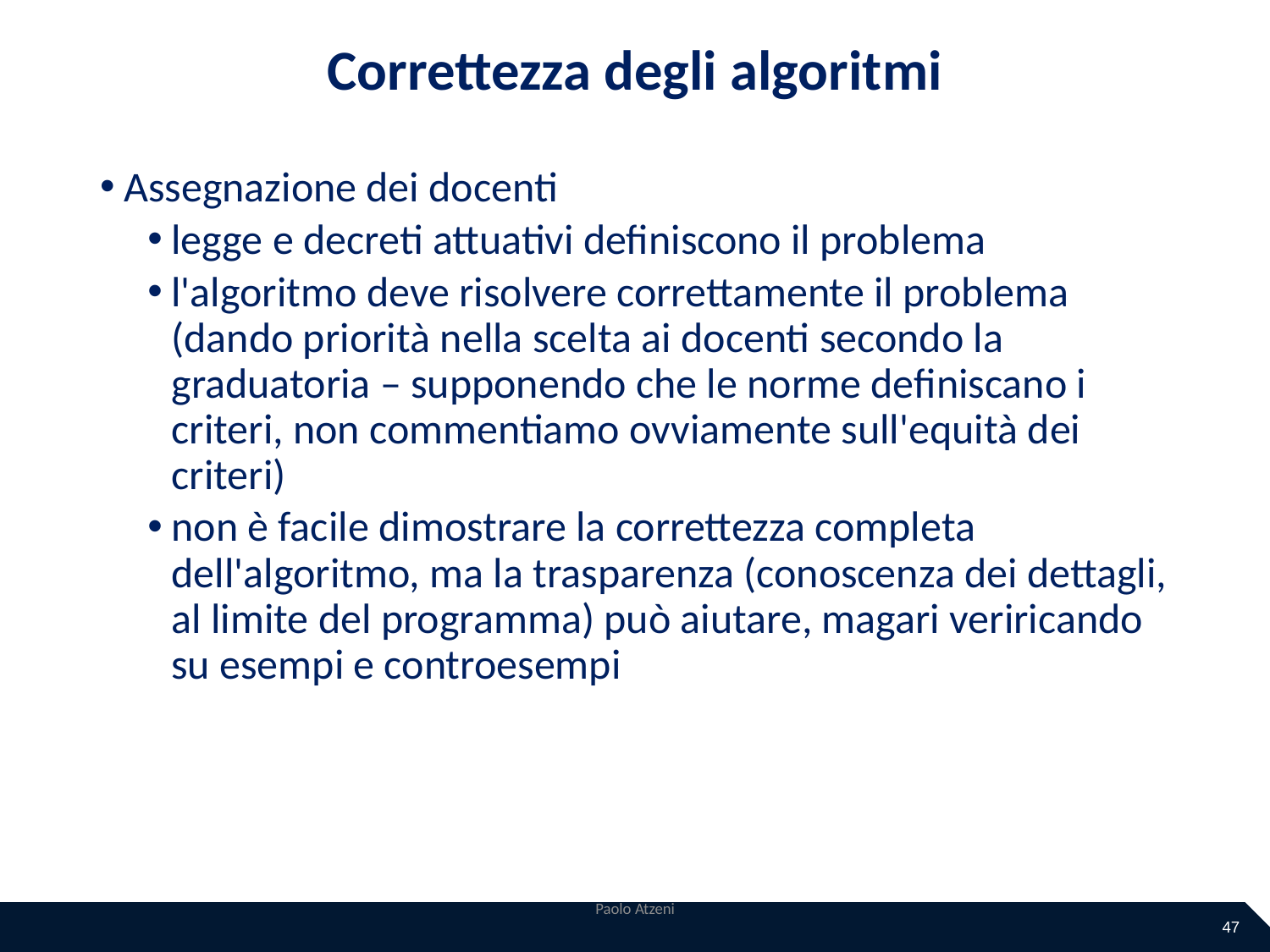

# Correttezza degli algoritmi
Assegnazione dei docenti
legge e decreti attuativi definiscono il problema
l'algoritmo deve risolvere correttamente il problema (dando priorità nella scelta ai docenti secondo la graduatoria – supponendo che le norme definiscano i criteri, non commentiamo ovviamente sull'equità dei criteri)
non è facile dimostrare la correttezza completa dell'algoritmo, ma la trasparenza (conoscenza dei dettagli, al limite del programma) può aiutare, magari veriricando su esempi e controesempi

Paolo Atzeni
47